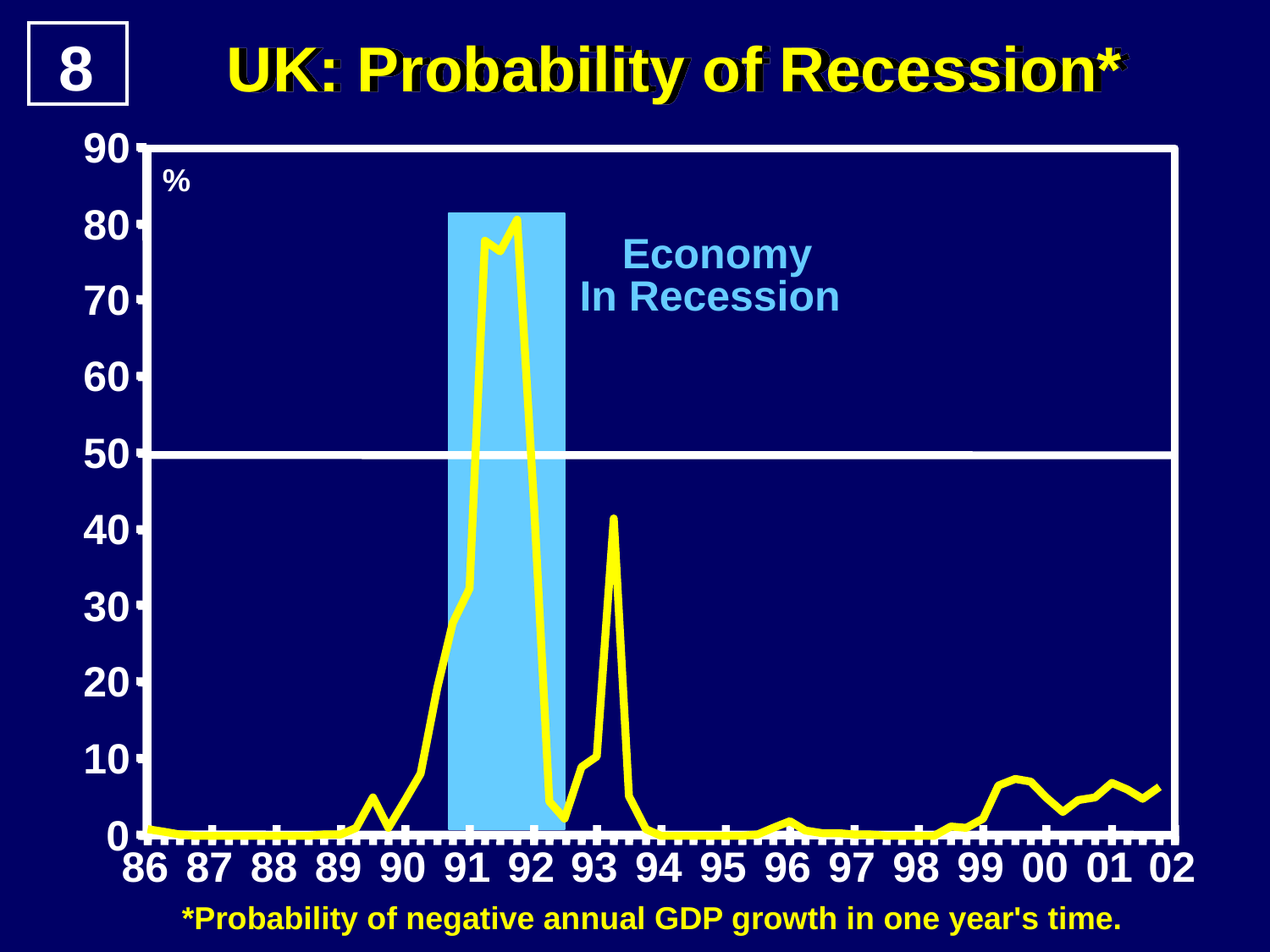

8

UK: Probability of Recession*
90

%
80

Economy
In Recession
70

60

50

40

30

20

10

0

86
87
88
89
90
91
92
93
94
95
96
97
98
99
00
01
02

*Probability of negative annual GDP growth in one year's time.